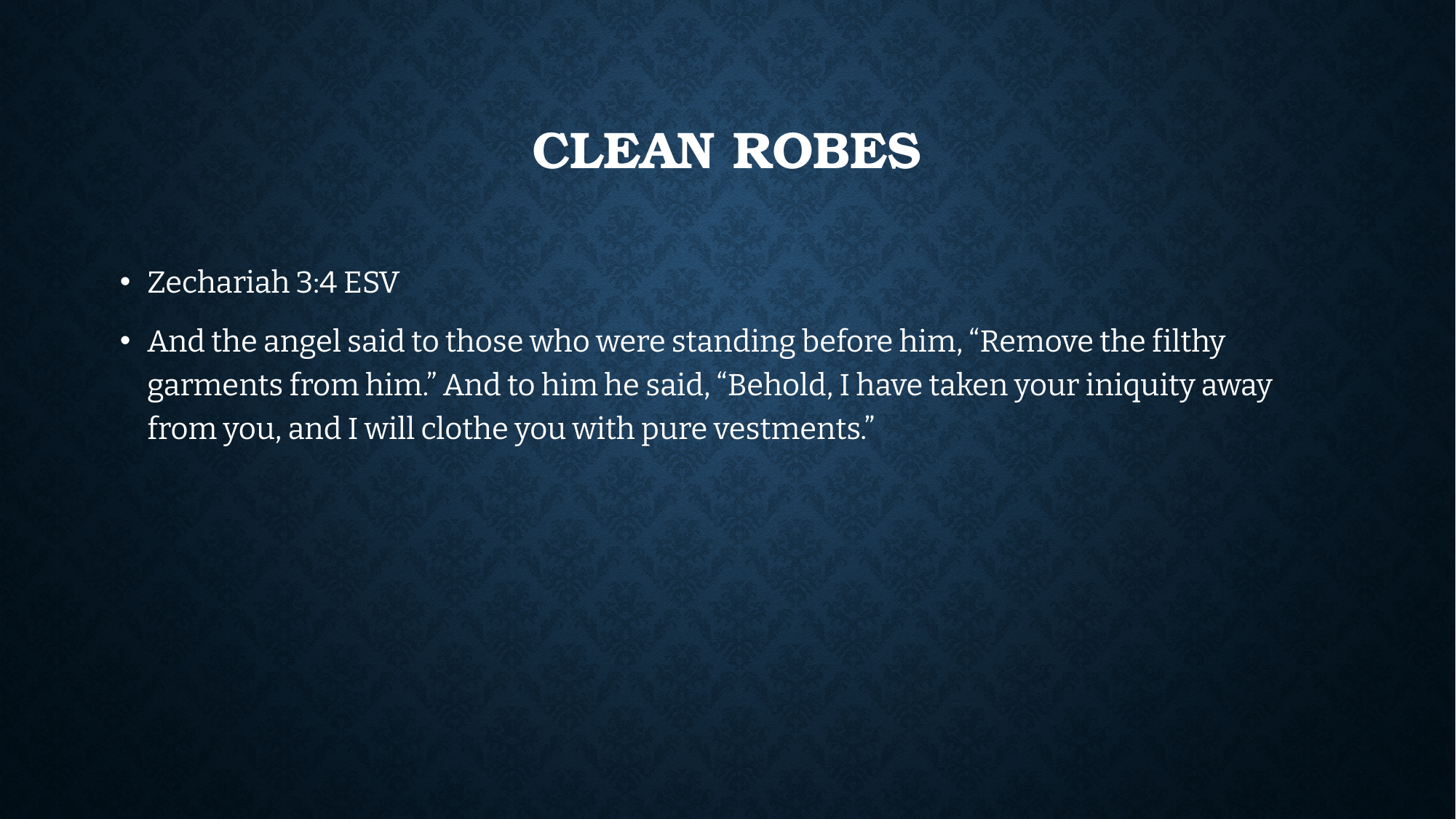

# Clean Robes
Zechariah 3:4 ESV
And the angel said to those who were standing before him, “Remove the filthy garments from him.” And to him he said, “Behold, I have taken your iniquity away from you, and I will clothe you with pure vestments.”